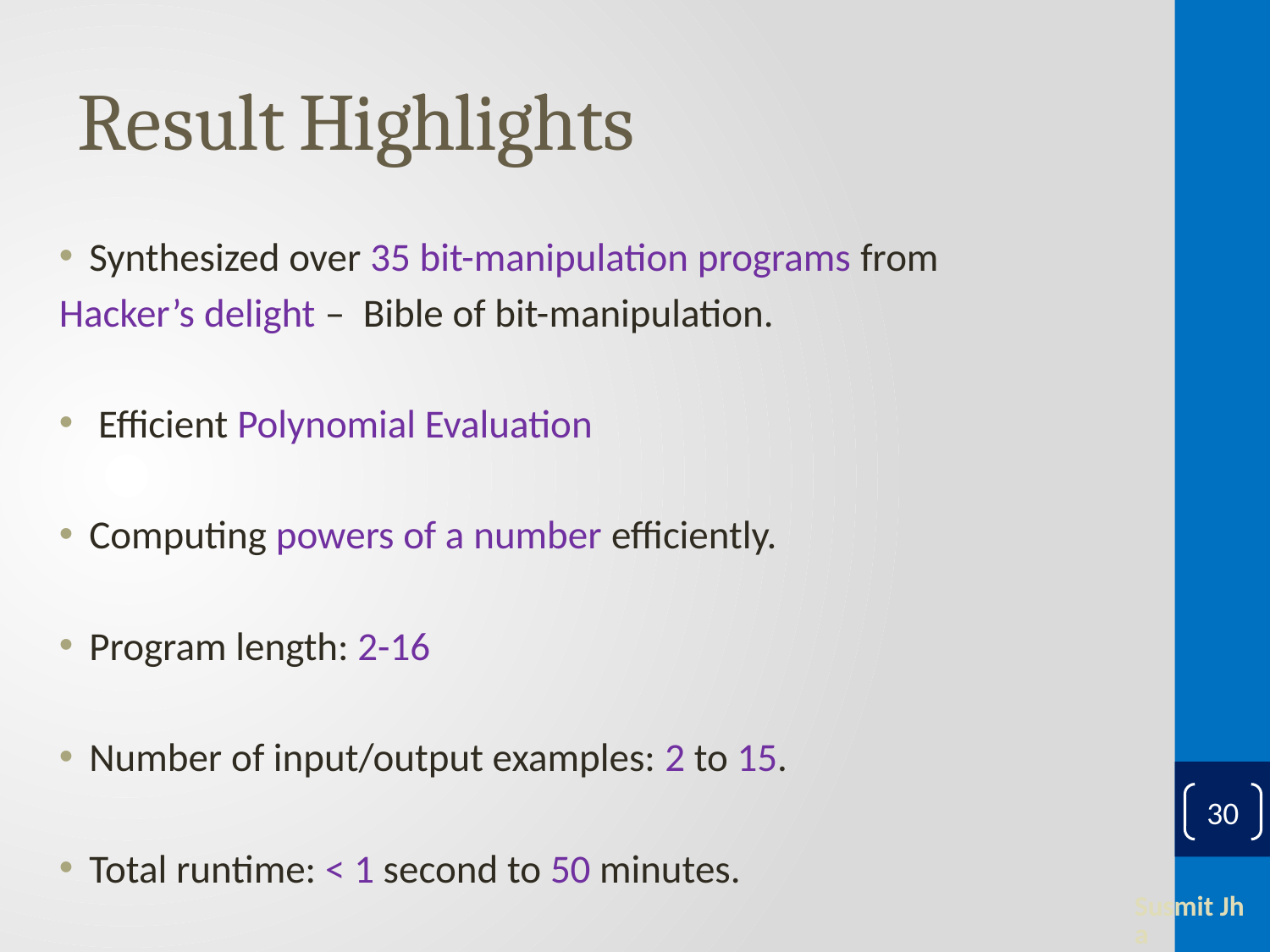

# Result Highlights

Synthesized over 35 bit-manipulation programs from
	Hacker’s delight –  Bible of bit-manipulation.

 Efficient Polynomial Evaluation

Computing powers of a number efficiently.

Program length: 2-16

Number of input/output examples: 2 to 15.

Total runtime: < 1 second to 50 minutes.

30
Susmit Jha